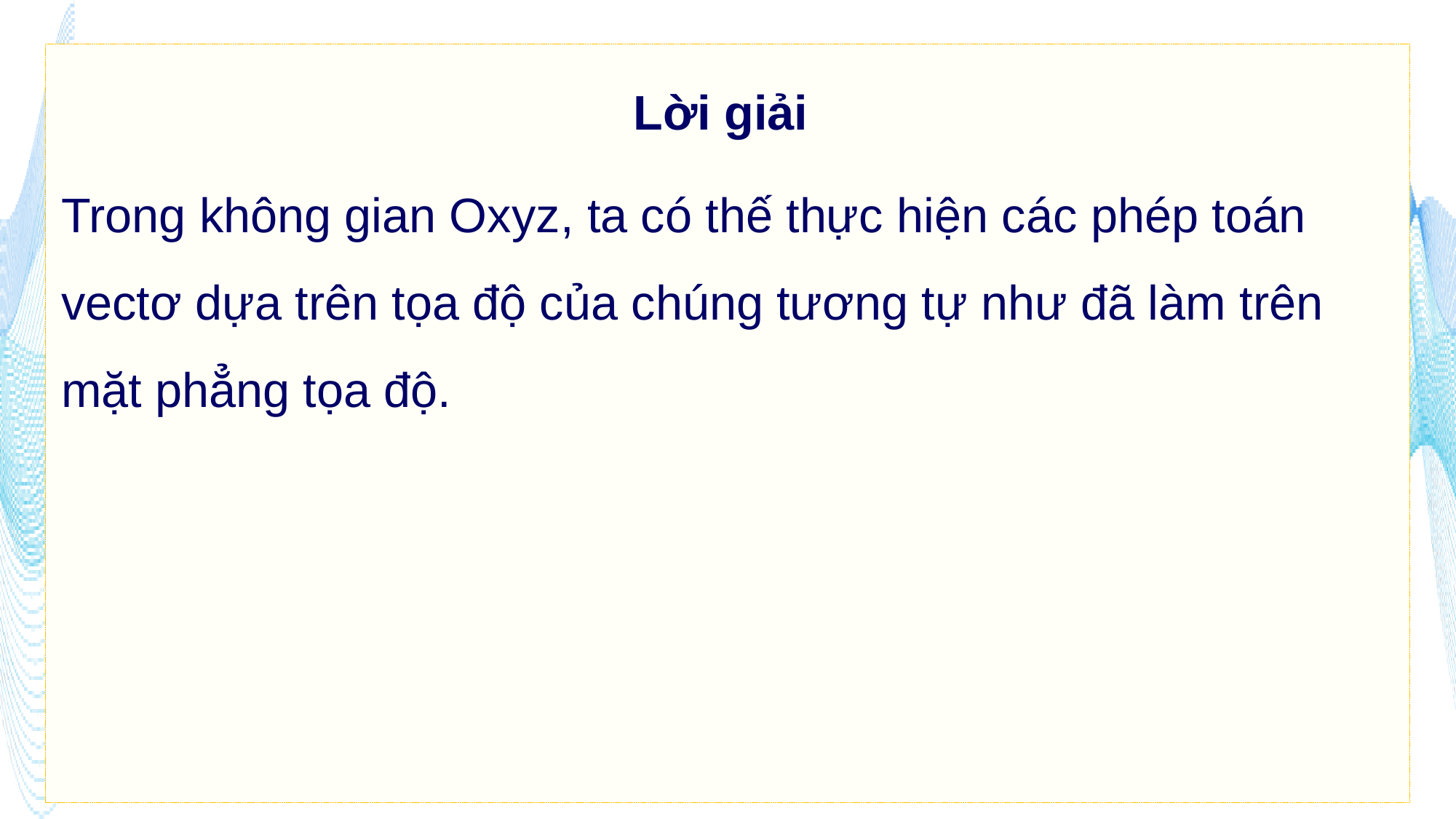

Lời giải
Trong không gian Oxyz, ta có thế thực hiện các phép toán vectơ dựa trên tọa độ của chúng tương tự như đã làm trên mặt phẳng tọa độ.